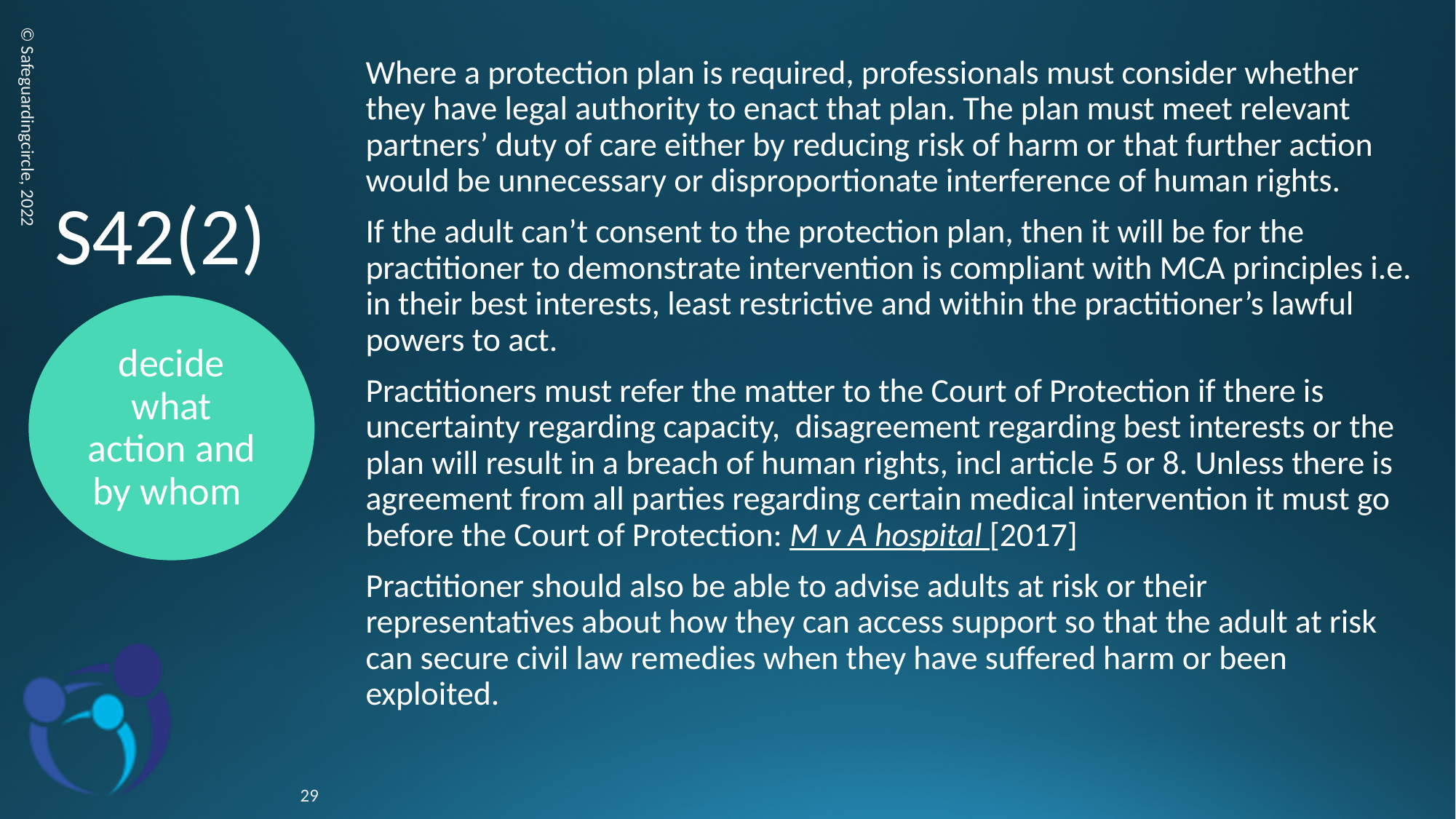

Where a protection plan is required, professionals must consider whether they have legal authority to enact that plan. The plan must meet relevant partners’ duty of care either by reducing risk of harm or that further action would be unnecessary or disproportionate interference of human rights.
If the adult can’t consent to the protection plan, then it will be for the practitioner to demonstrate intervention is compliant with MCA principles i.e. in their best interests, least restrictive and within the practitioner’s lawful powers to act.
Practitioners must refer the matter to the Court of Protection if there is uncertainty regarding capacity,  disagreement regarding best interests or the plan will result in a breach of human rights, incl article 5 or 8. Unless there is agreement from all parties regarding certain medical intervention it must go before the Court of Protection: M v A hospital [2017]
Practitioner should also be able to advise adults at risk or their representatives about how they can access support so that the adult at risk can secure civil law remedies when they have suffered harm or been exploited.

S42(2)
© Safeguardingcircle, 2022
decide what action and by whom
29